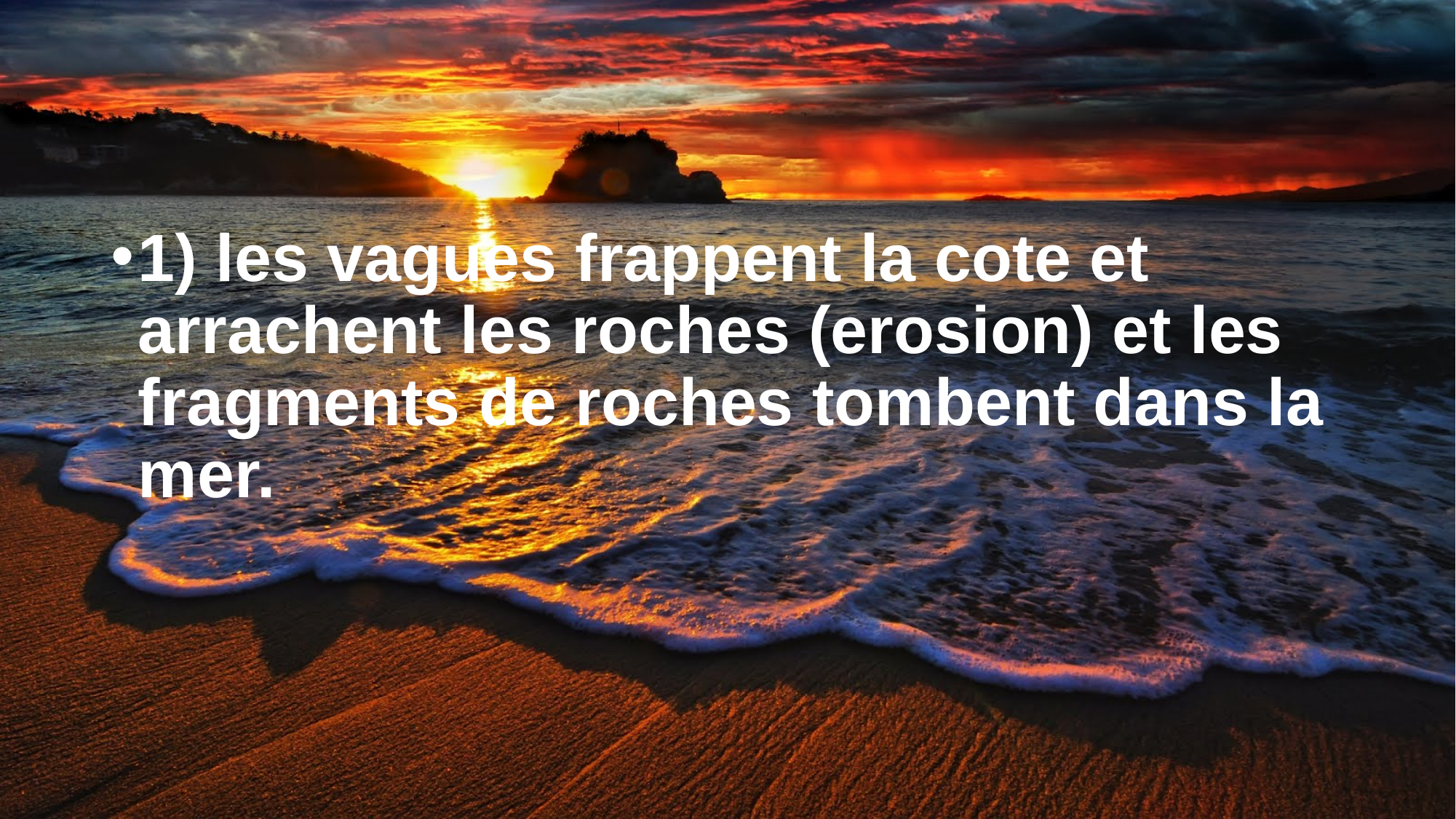

#
1) les vagues frappent la cote et arrachent les roches (erosion) et les fragments de roches tombent dans la mer.